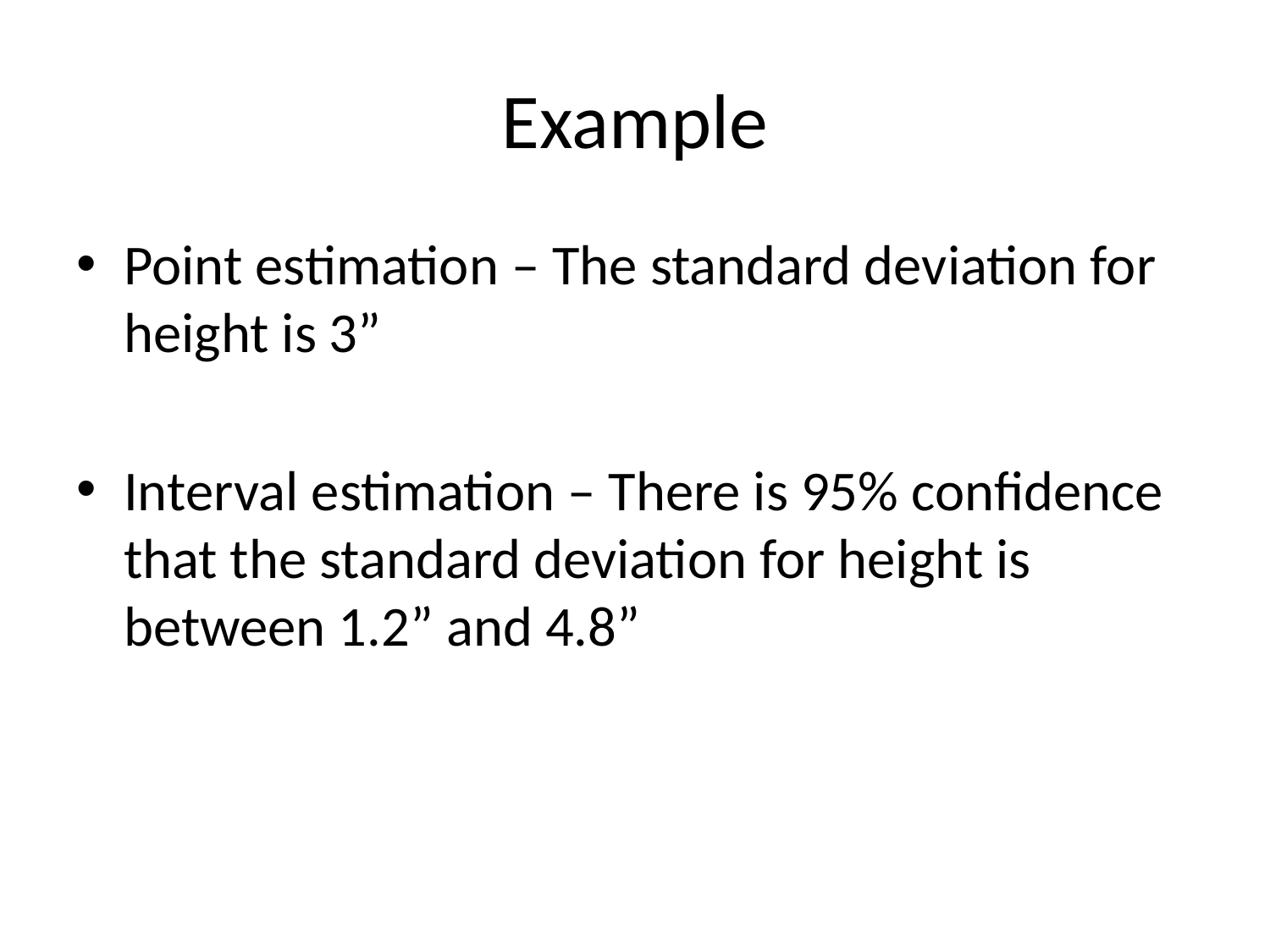

# Example
Point estimation – The standard deviation for height is 3”

Interval estimation – There is 95% confidence that the standard deviation for height is between 1.2” and 4.8”